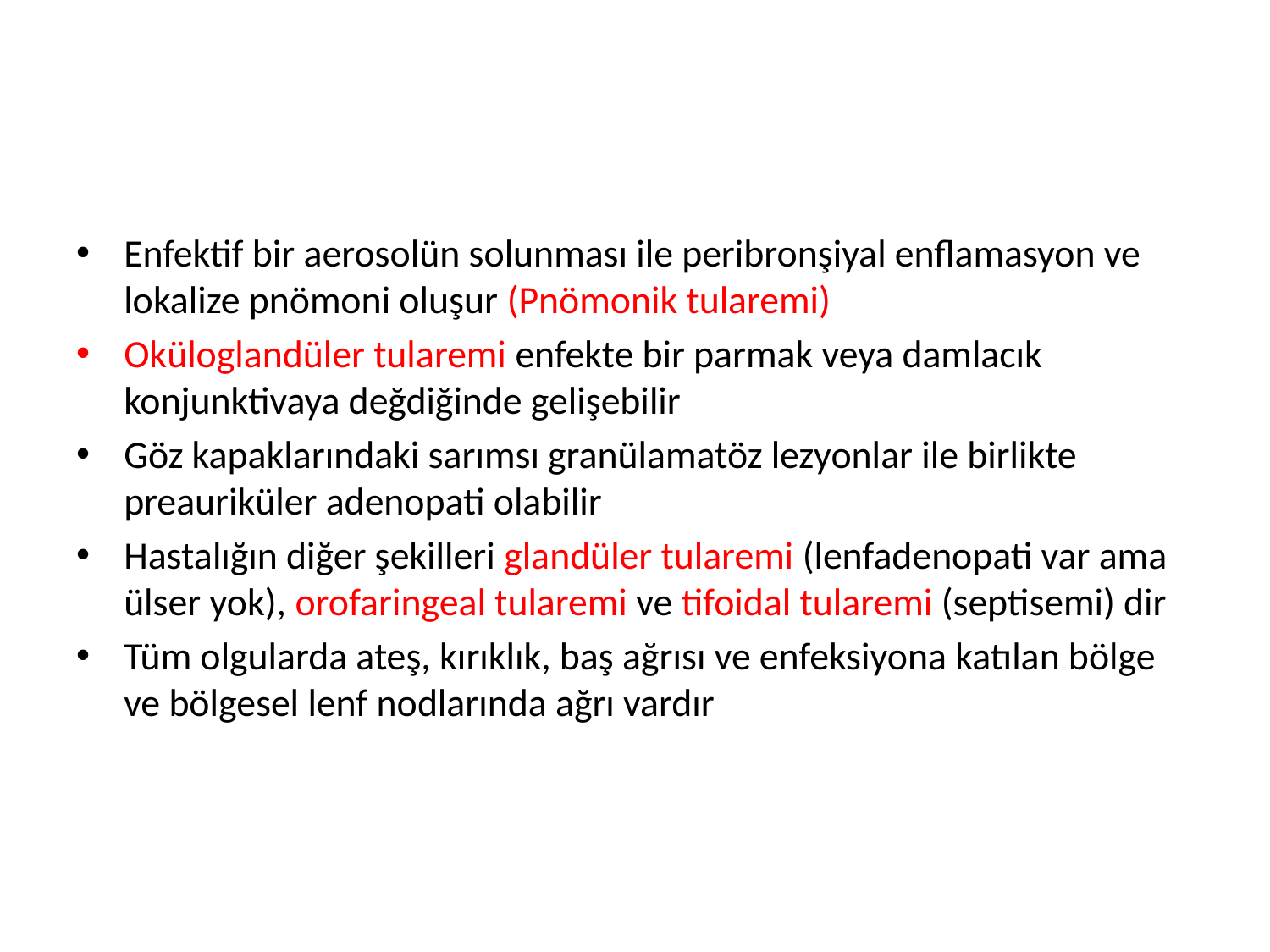

#
Enfektif bir aerosolün solunması ile peribronşiyal enflamasyon ve lokalize pnömoni oluşur (Pnömonik tularemi)
Oküloglandüler tularemi enfekte bir parmak veya damlacık konjunktivaya değdiğinde gelişebilir
Göz kapaklarındaki sarımsı granülamatöz lezyonlar ile birlikte preauriküler adenopati olabilir
Hastalığın diğer şekilleri glandüler tularemi (lenfadenopati var ama ülser yok), orofaringeal tularemi ve tifoidal tularemi (septisemi) dir
Tüm olgularda ateş, kırıklık, baş ağrısı ve enfeksiyona katılan bölge ve bölgesel lenf nodlarında ağrı vardır